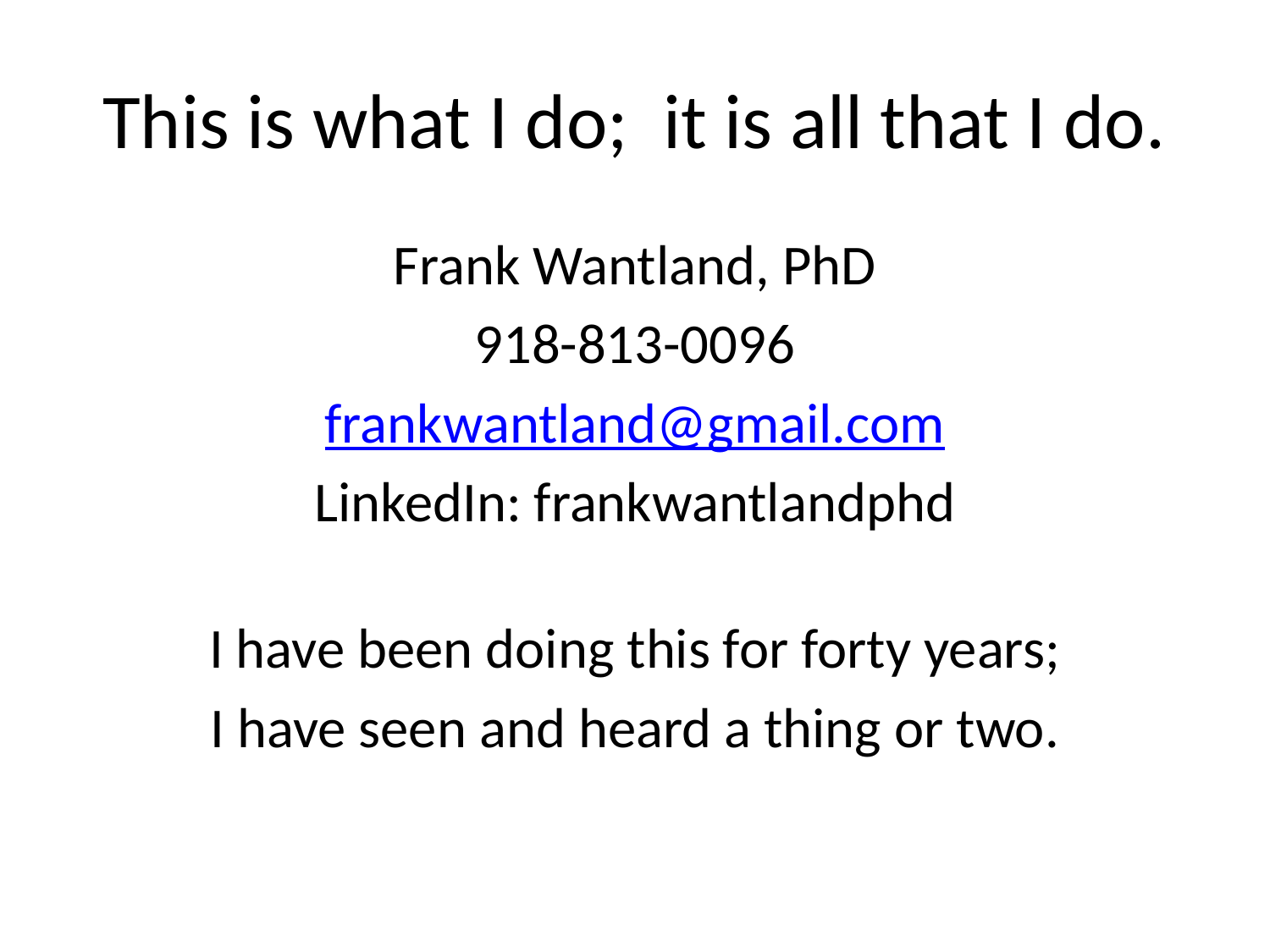

# This is what I do;  it is all that I do.
Frank Wantland, PhD
918-813-0096
frankwantland@gmail.com
LinkedIn: frankwantlandphd
I have been doing this for forty years;
I have seen and heard a thing or two.